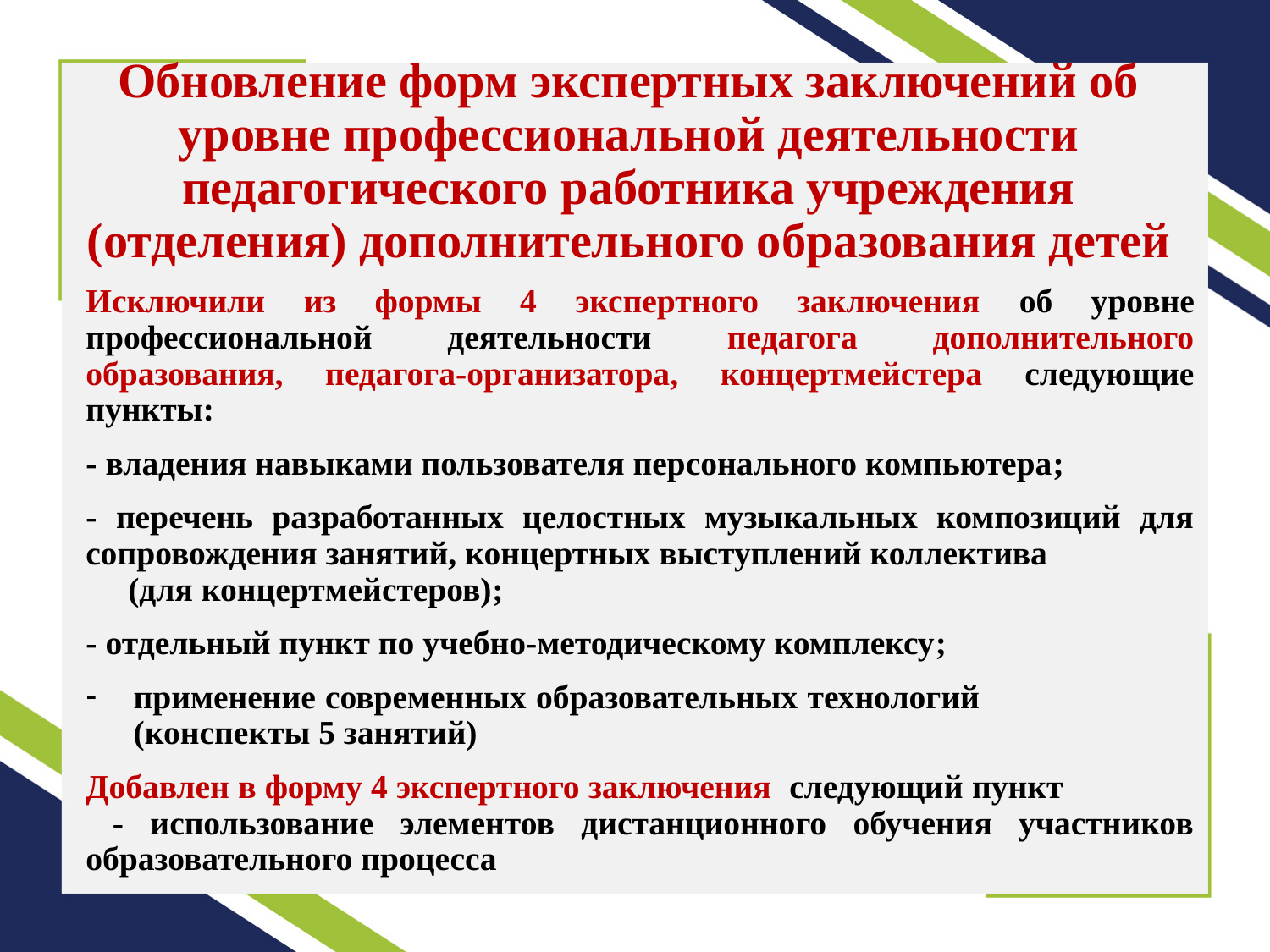

# Обновление форм экспертных заключений об уровне профессиональной деятельности педагогического работника учреждения (отделения) дополнительного образования детей
Исключили из формы 4 экспертного заключения об уровне профессиональной деятельности педагога дополнительного образования, педагога-организатора, концертмейстера следующие пункты:
- владения навыками пользователя персонального компьютера;
- перечень разработанных целостных музыкальных композиций для сопровождения занятий, концертных выступлений коллектива                       (для концертмейстеров);
- отдельный пункт по учебно-методическому комплексу;
применение современных образовательных технологий                       (конспекты 5 занятий)
Добавлен в форму 4 экспертного заключения  следующий пункт                 - использование элементов дистанционного обучения участников образовательного процесса

-